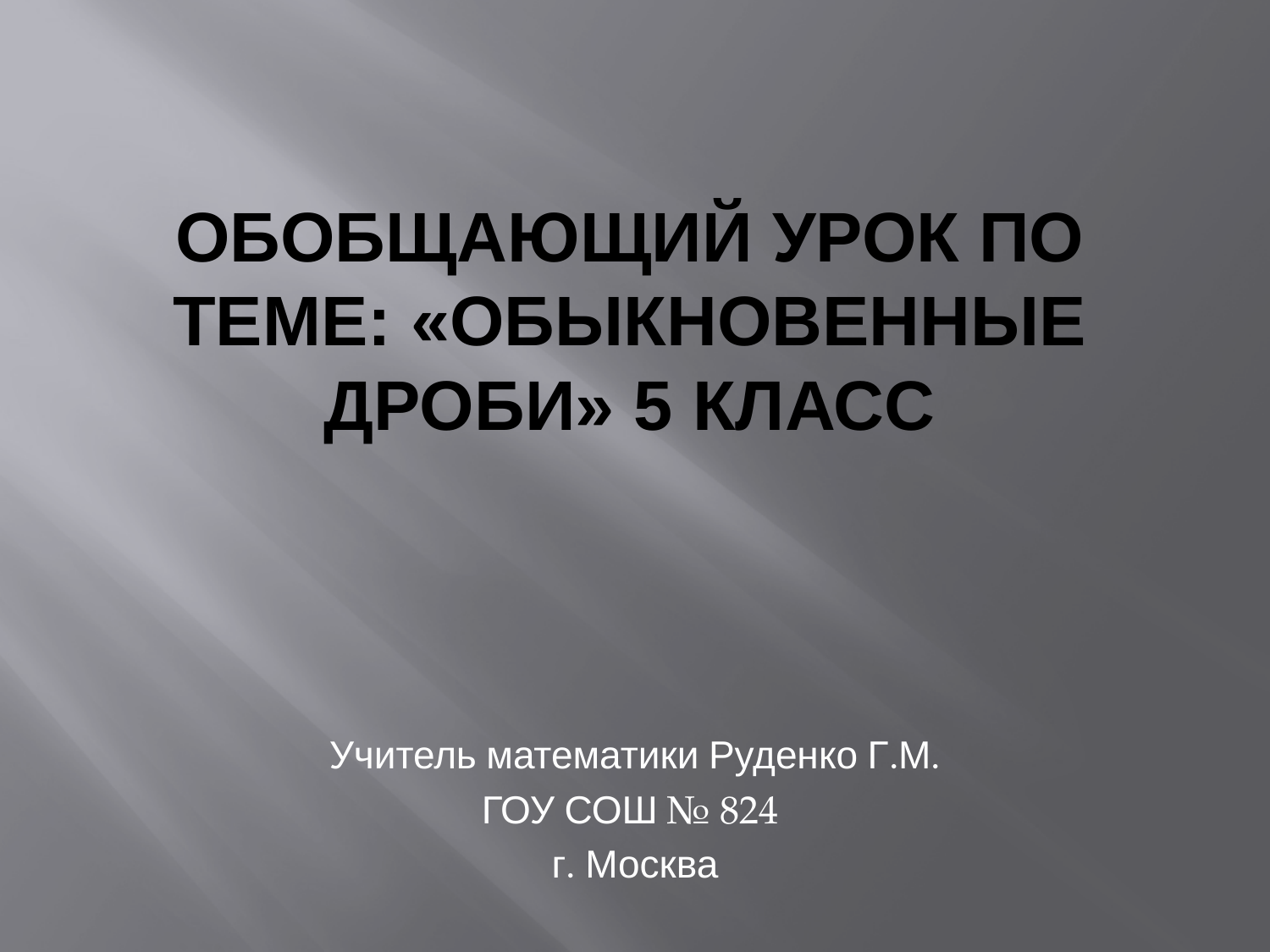

# Обобщающий урок по теме: «Обыкновенные дроби» 5 класс
Учитель математики Руденко Г.М.
ГОУ СОШ № 824
г. Москва